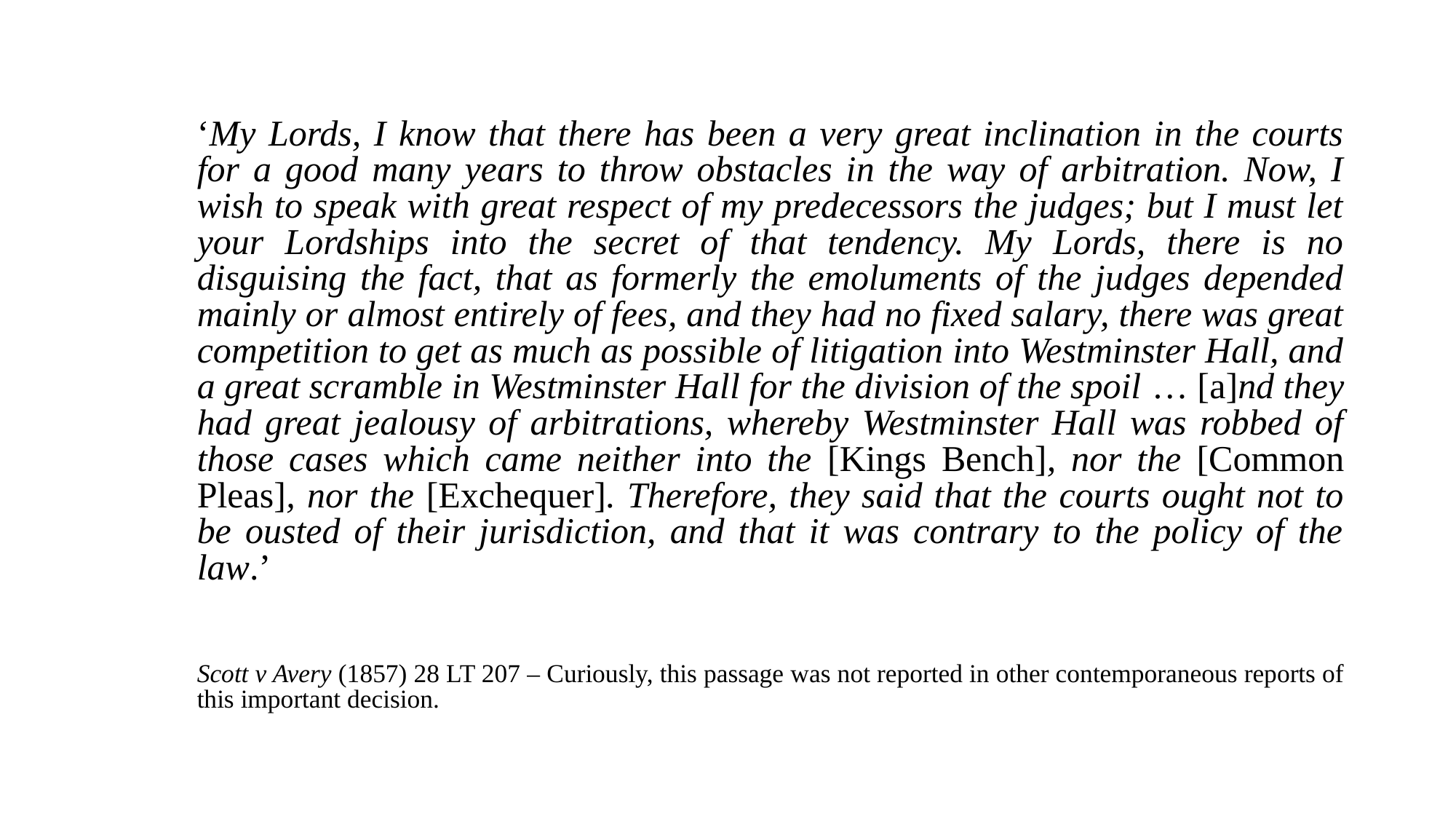

#
‘My Lords, I know that there has been a very great inclination in the courts for a good many years to throw obstacles in the way of arbitration. Now, I wish to speak with great respect of my predecessors the judges; but I must let your Lordships into the secret of that tendency. My Lords, there is no disguising the fact, that as formerly the emoluments of the judges depended mainly or almost entirely of fees, and they had no fixed salary, there was great competition to get as much as possible of litigation into Westminster Hall, and a great scramble in Westminster Hall for the division of the spoil … [a]nd they had great jealousy of arbitrations, whereby Westminster Hall was robbed of those cases which came neither into the [Kings Bench], nor the [Common Pleas], nor the [Exchequer]. Therefore, they said that the courts ought not to be ousted of their jurisdiction, and that it was contrary to the policy of the law.’

Scott v Avery (1857) 28 LT 207 – Curiously, this passage was not reported in other contemporaneous reports of this important decision.